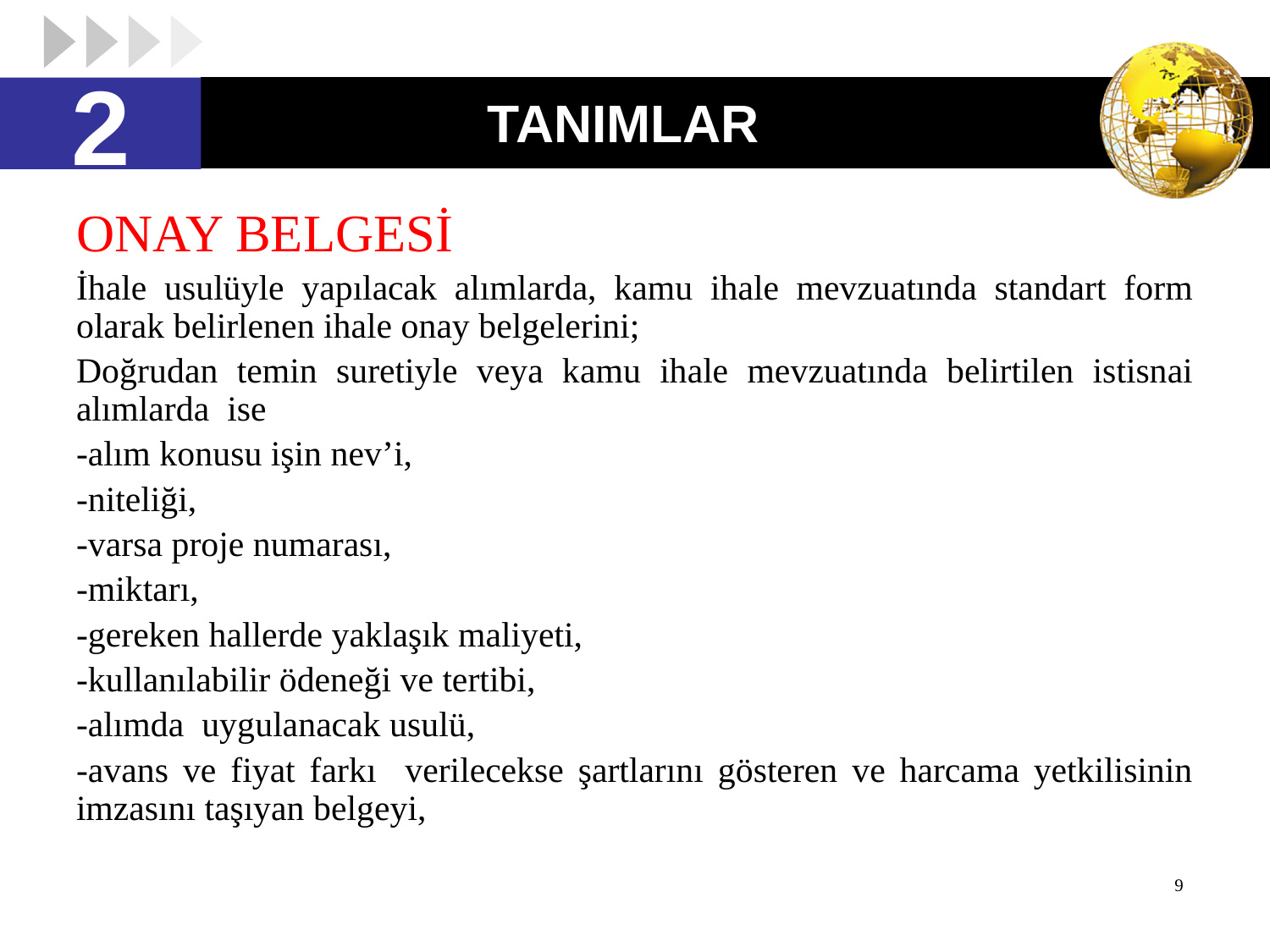

ONAY BELGESİ
İhale usulüyle yapılacak alımlarda, kamu ihale mevzuatında standart form olarak belirlenen ihale onay belgelerini;
Doğrudan temin suretiyle veya kamu ihale mevzuatında belirtilen istisnai alımlarda  ise
-alım konusu işin nev’i,
-niteliği,
-varsa proje numarası,
-miktarı,
-gereken hallerde yaklaşık maliyeti,
-kullanılabilir ödeneği ve tertibi,
-alımda  uygulanacak usulü,
-avans ve fiyat farkı  verilecekse şartlarını gösteren ve harcama yetkilisinin imzasını taşıyan belgeyi,

TANIMLAR
2
9